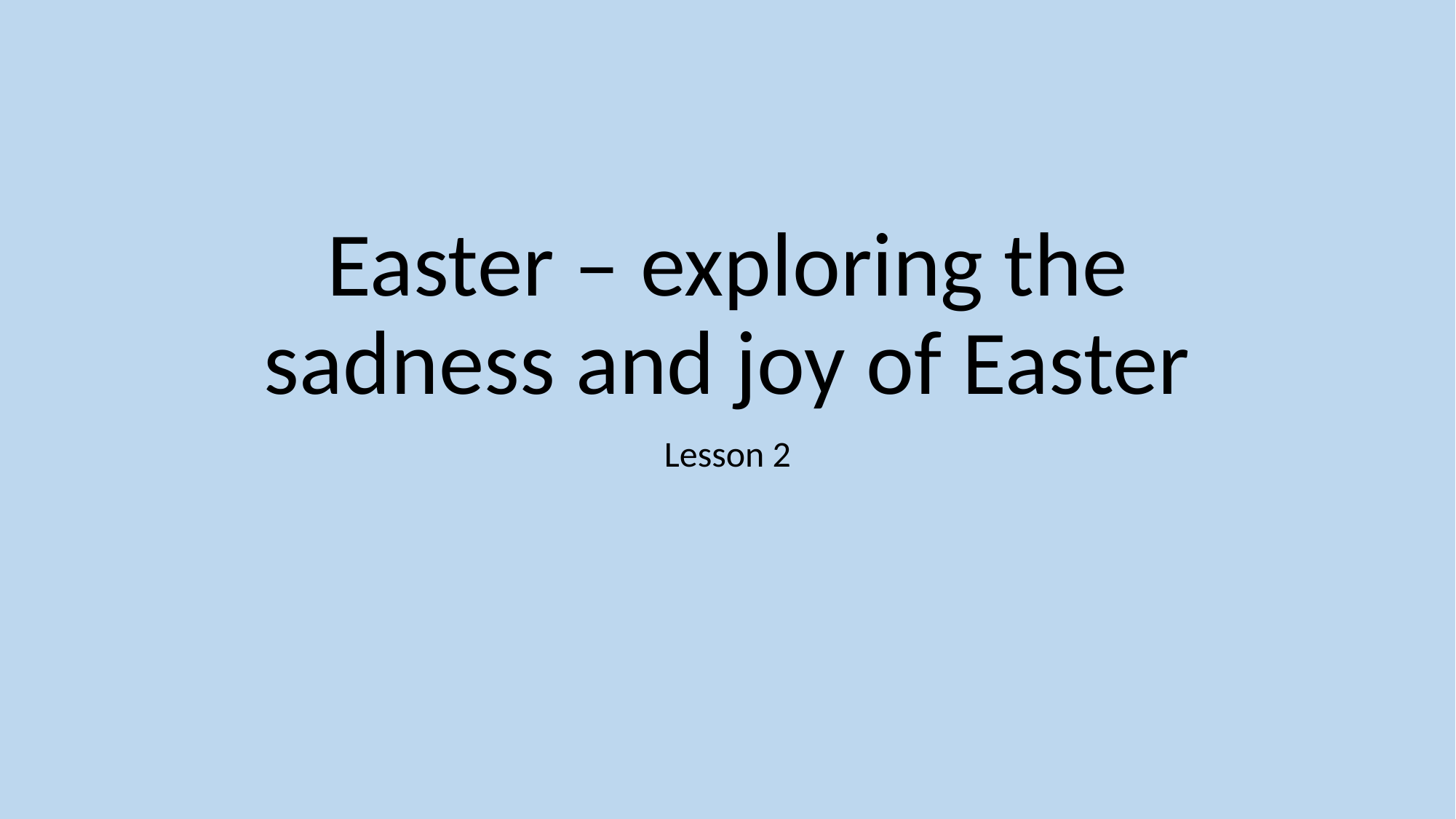

# Easter – exploring the sadness and joy of Easter
Lesson 2